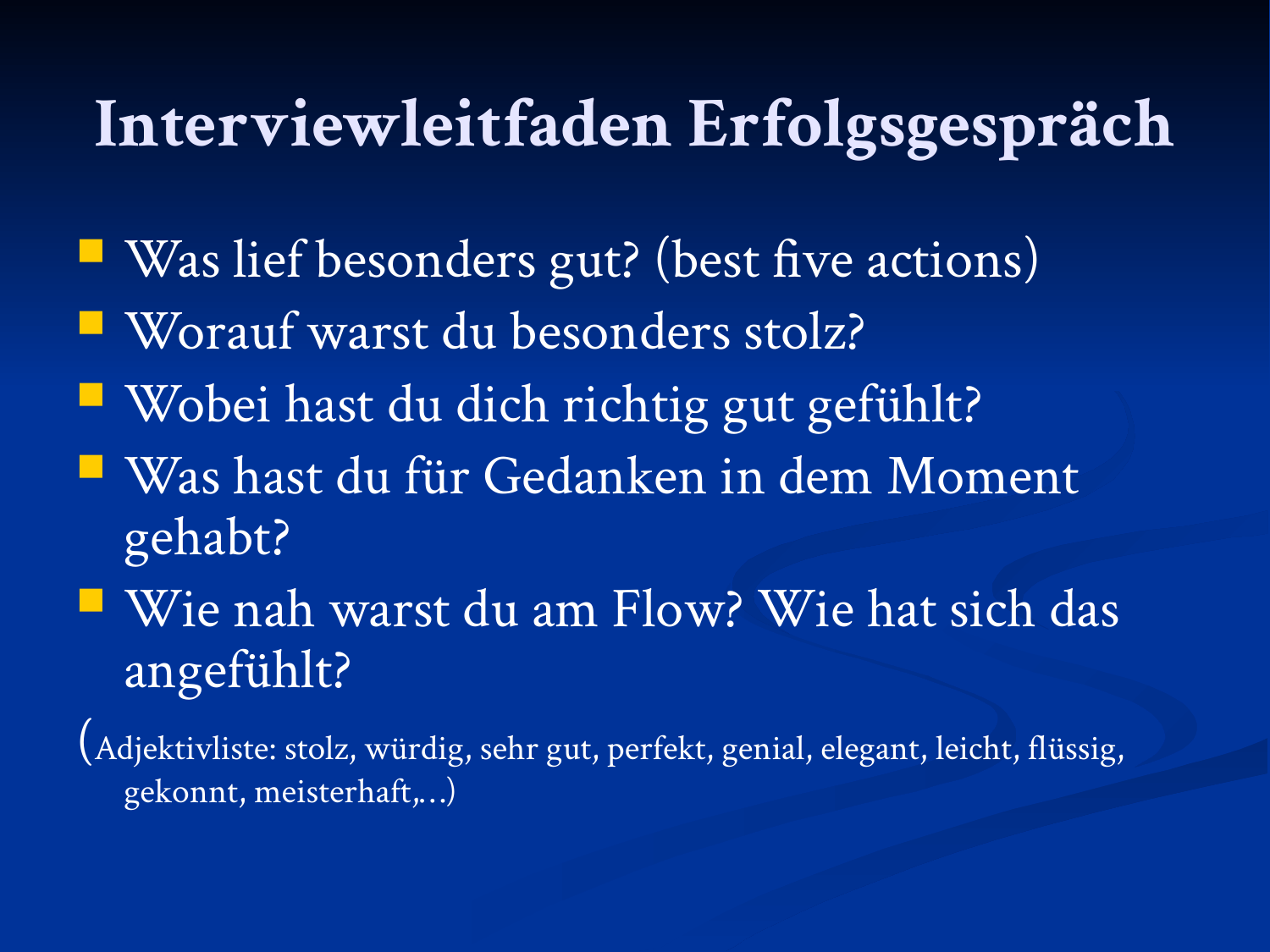

# Interviewleitfaden Erfolgsgespräch
Was lief besonders gut? (best five actions)
Worauf warst du besonders stolz?
Wobei hast du dich richtig gut gefühlt?
Was hast du für Gedanken in dem Moment gehabt?
Wie nah warst du am Flow? Wie hat sich das angefühlt?
(Adjektivliste: stolz, würdig, sehr gut, perfekt, genial, elegant, leicht, flüssig, gekonnt, meisterhaft,…)